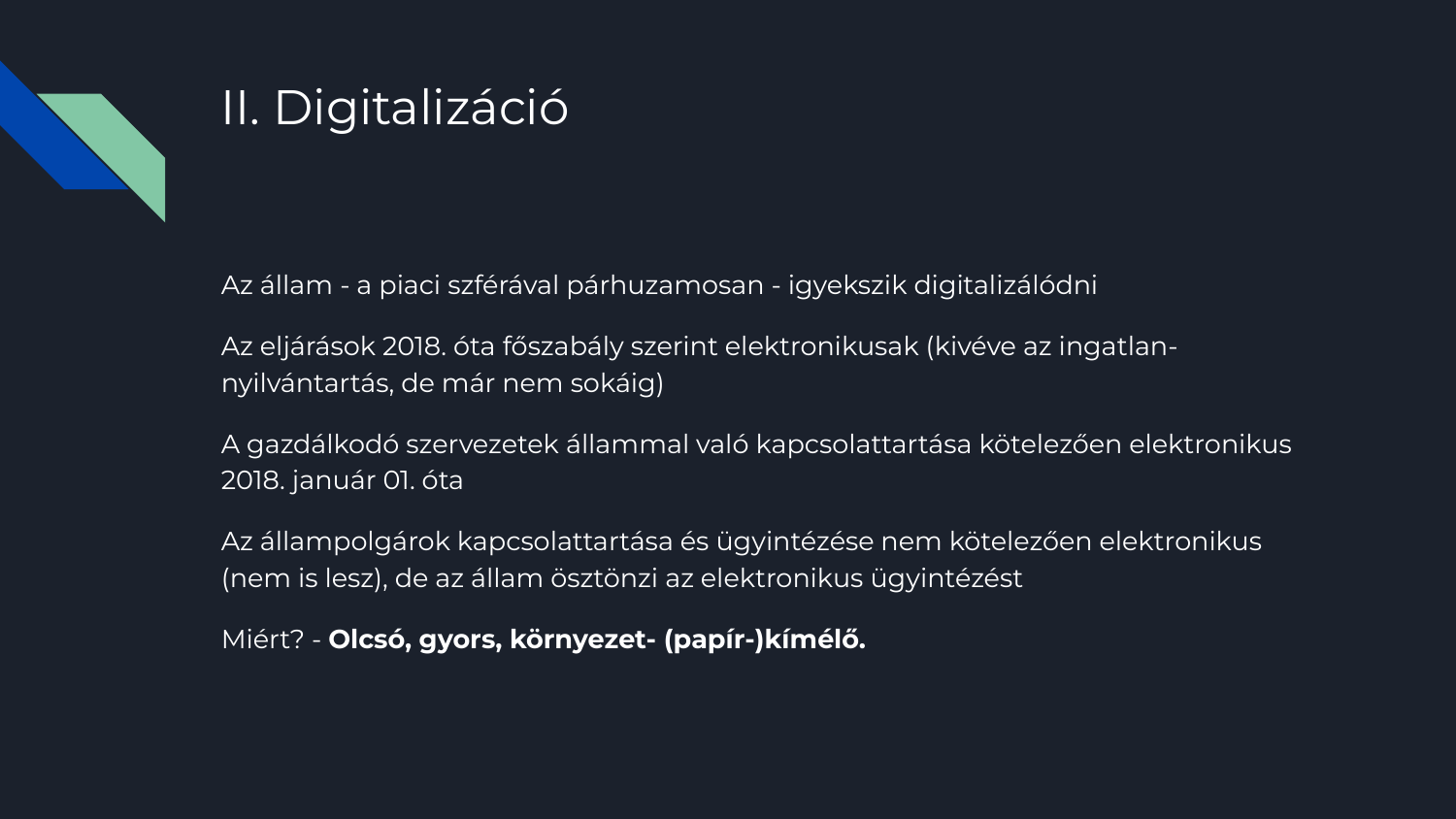

# II. Digitalizáció
Az állam - a piaci szférával párhuzamosan - igyekszik digitalizálódni
Az eljárások 2018. óta főszabály szerint elektronikusak (kivéve az ingatlan-nyilvántartás, de már nem sokáig)
A gazdálkodó szervezetek állammal való kapcsolattartása kötelezően elektronikus 2018. január 01. óta
Az állampolgárok kapcsolattartása és ügyintézése nem kötelezően elektronikus (nem is lesz), de az állam ösztönzi az elektronikus ügyintézést
Miért? - Olcsó, gyors, környezet- (papír-)kímélő.